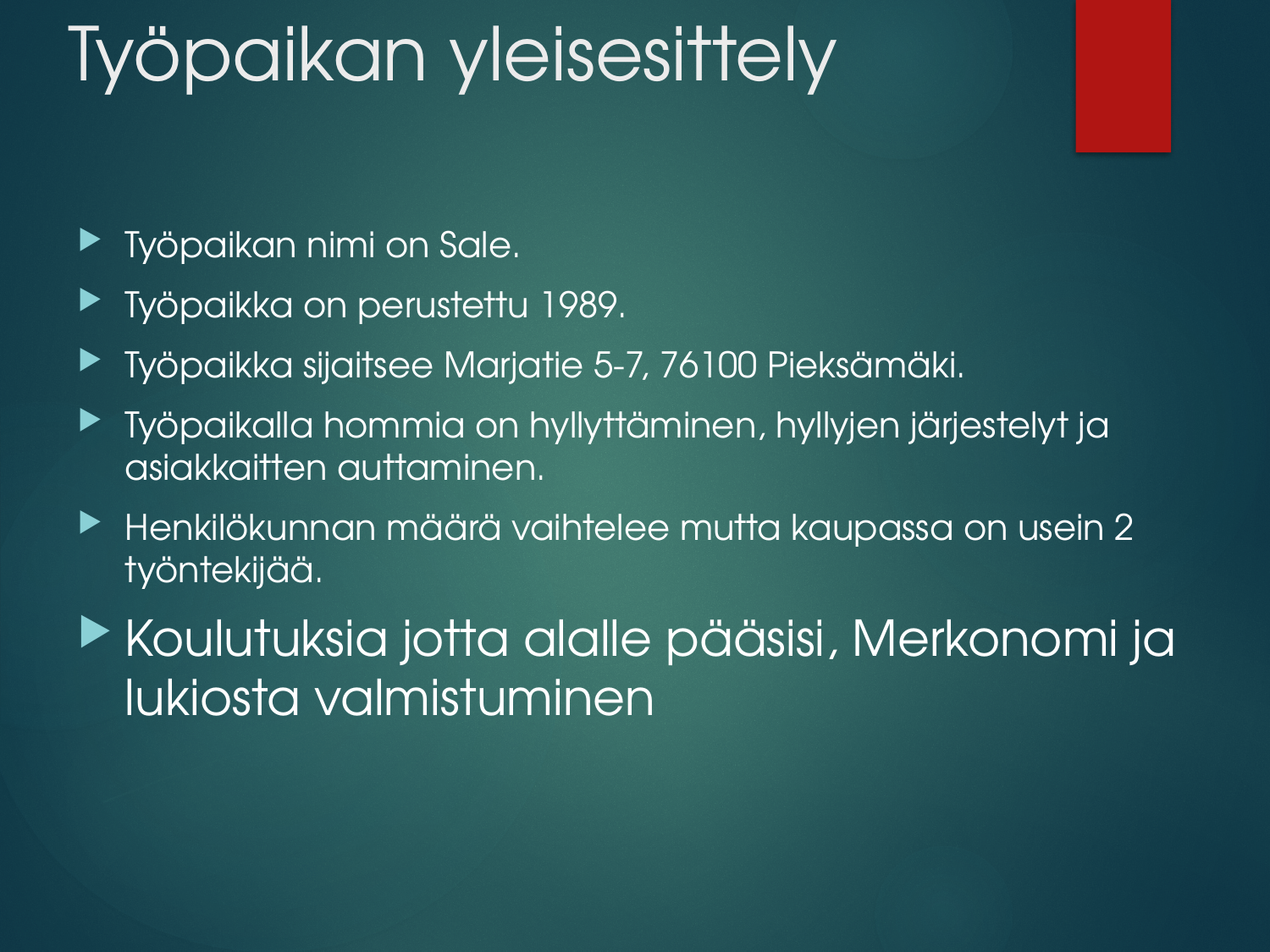

# Työpaikan yleisesittely

Työpaikan nimi on Sale.
Työpaikka on perustettu 1989.
Työpaikka sijaitsee Marjatie 5-7, 76100 Pieksämäki.
Työpaikalla hommia on hyllyttäminen, hyllyjen järjestelyt ja asiakkaitten auttaminen.
Henkilökunnan määrä vaihtelee mutta kaupassa on usein 2 työntekijää.
Koulutuksia jotta alalle pääsisi, Merkonomi ja lukiosta valmistuminen